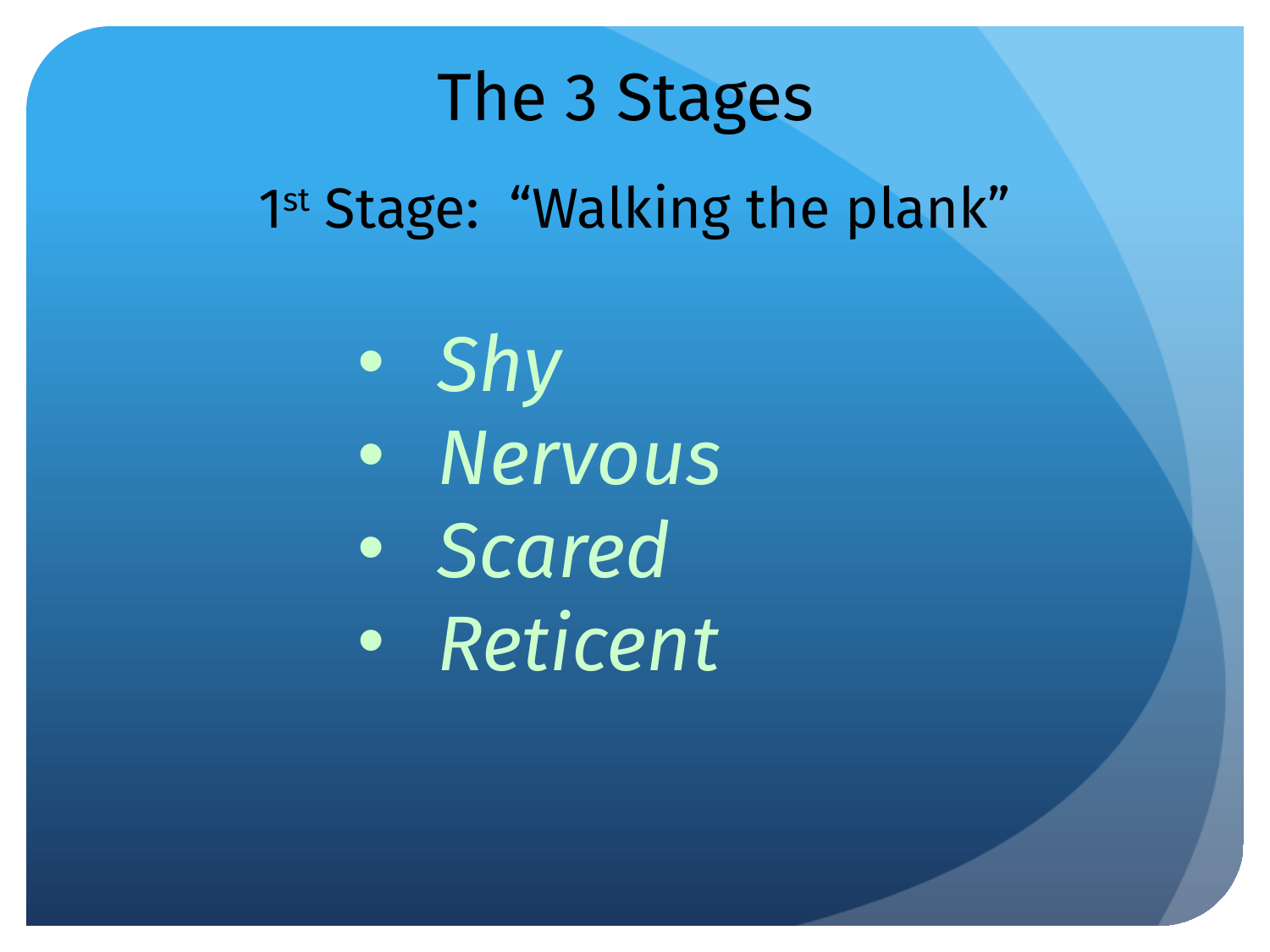

# The 3 Stages
1st Stage:  “Walking the plank”
Shy
Nervous
Scared
Reticent